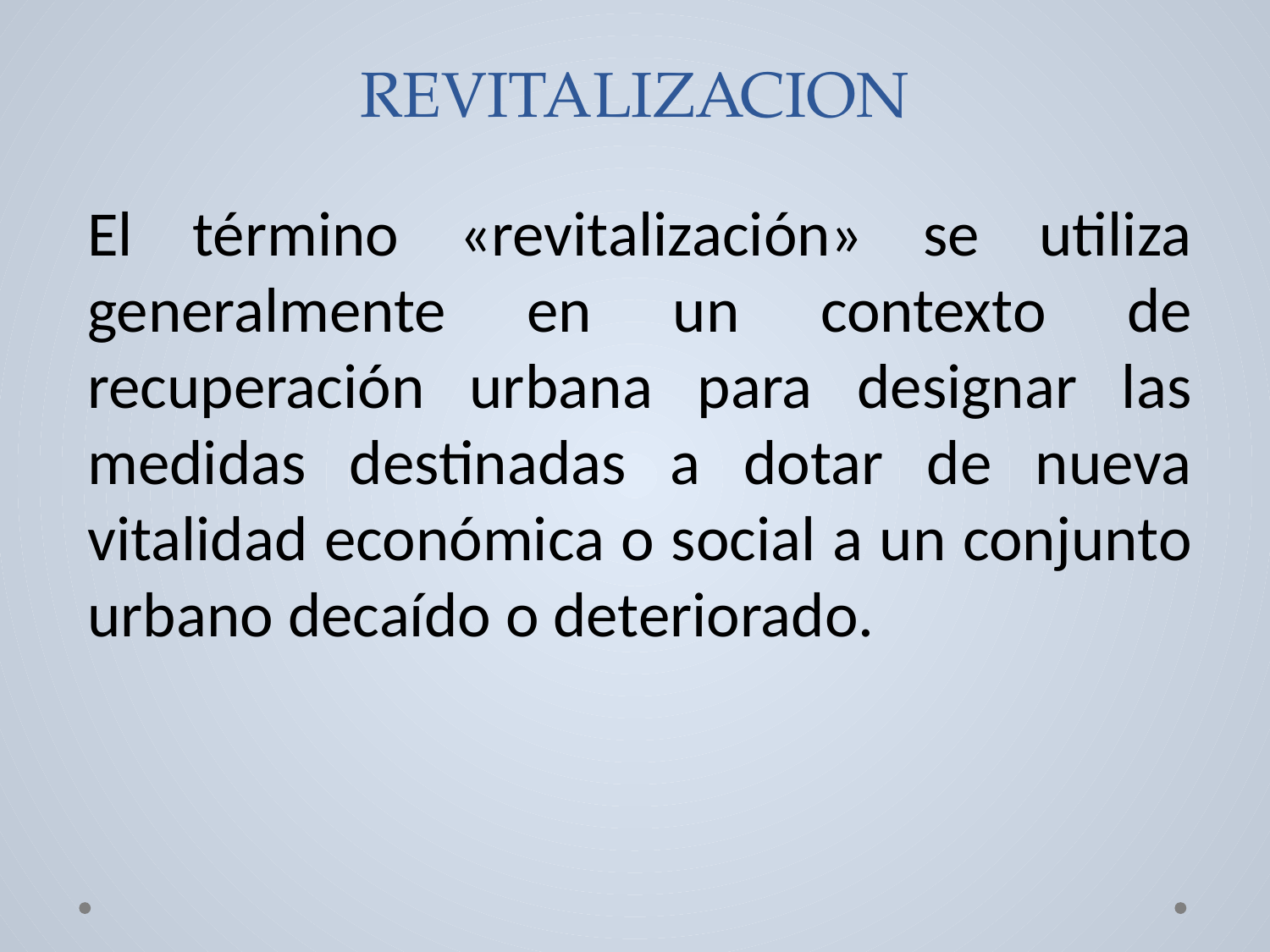

# REVITALIZACION
El término «revitalización» se utiliza generalmente en un contexto de recuperación urbana para designar las medidas destinadas a dotar de nueva vitalidad económica o social a un conjunto urbano decaído o deteriorado.